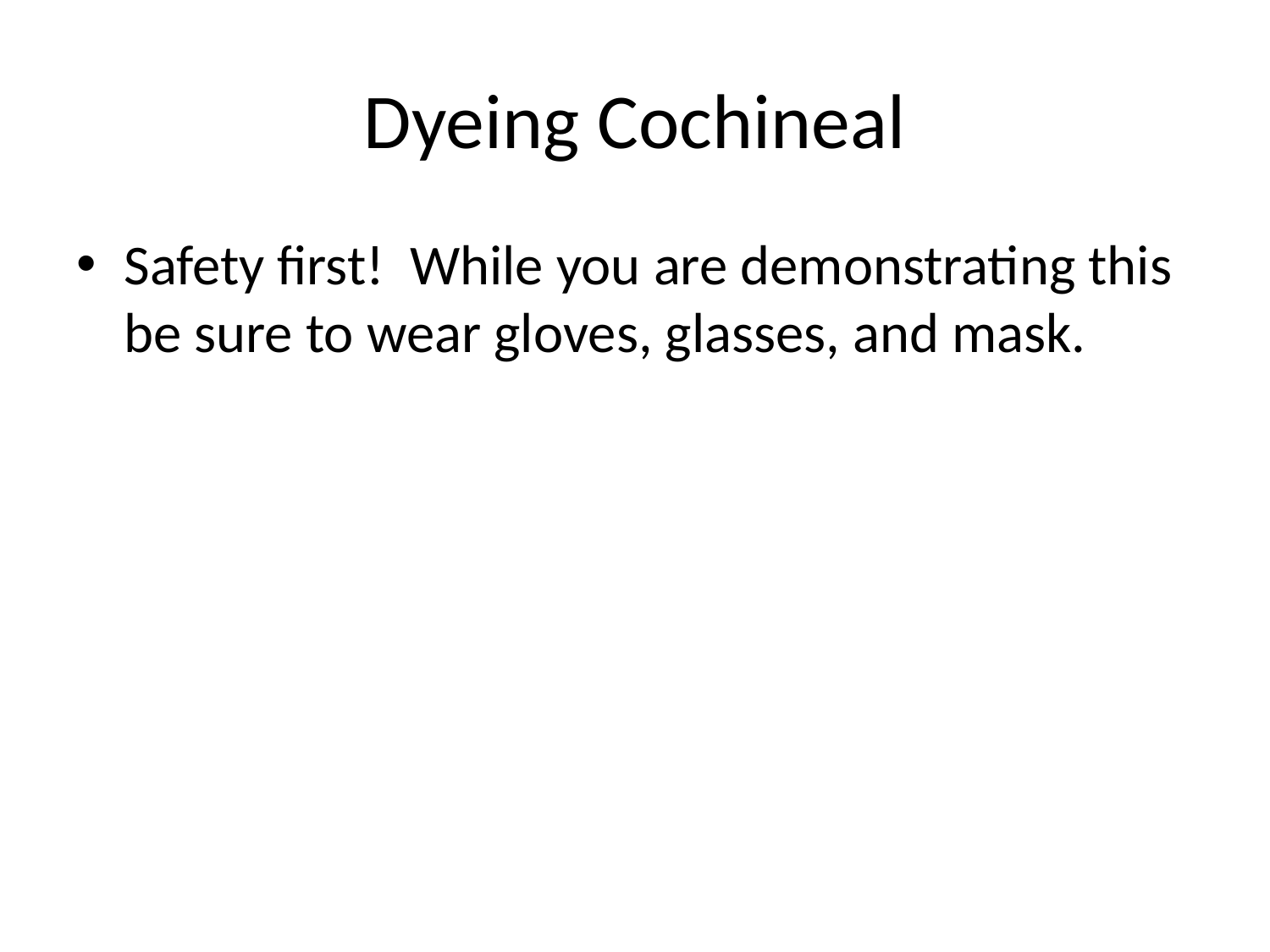

# Dyeing Cochineal
Safety first!  While you are demonstrating this be sure to wear gloves, glasses, and mask.